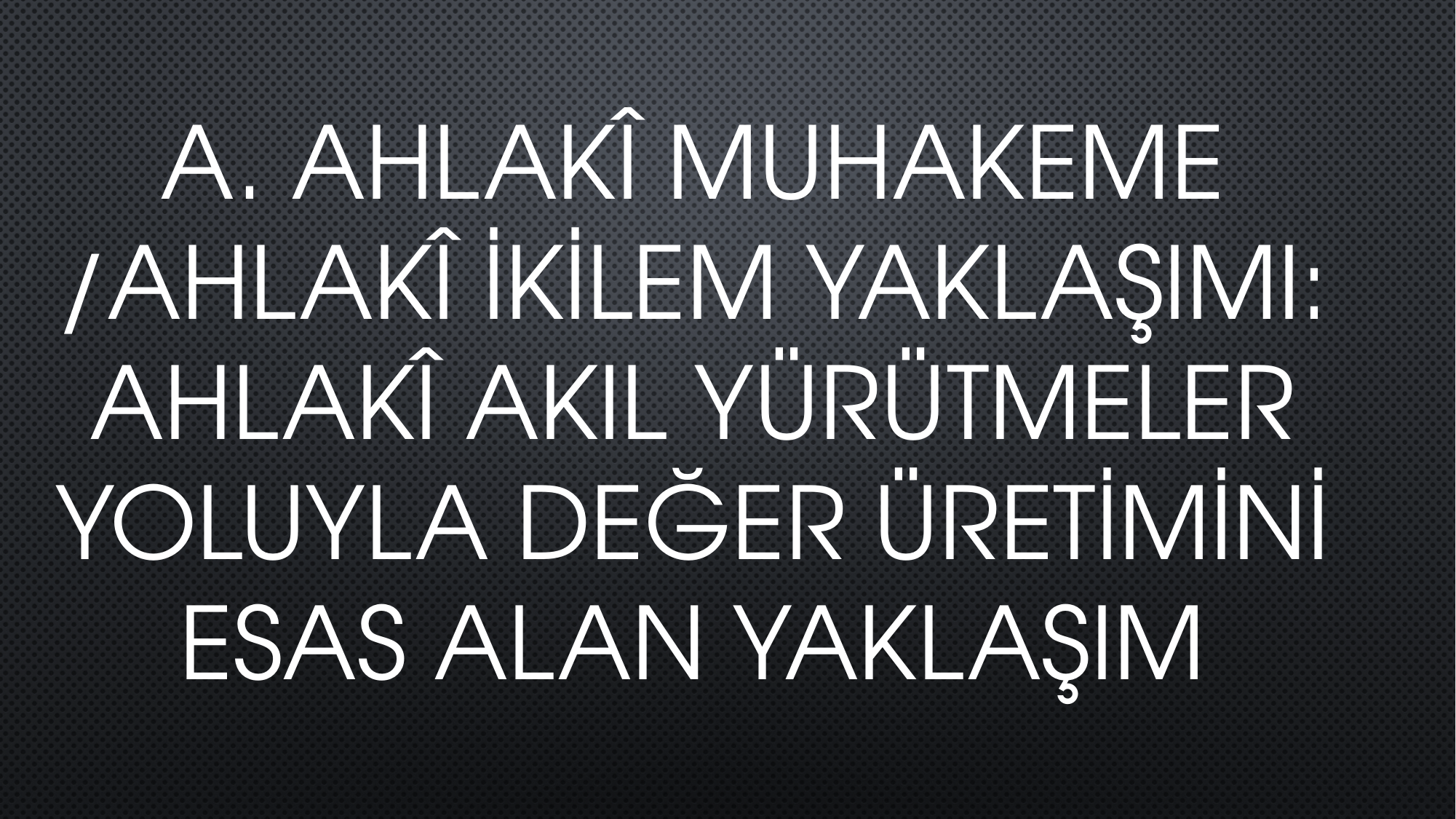

A. AHLAKÎ MUHAKEME /AHLAKÎ İKİLEM YAKLAŞIMI:
AHLAKÎ AKIL YÜRÜTMELER YOLUYLA DEĞER ÜRETİMİNİ ESAS ALAN YAKLAŞIM